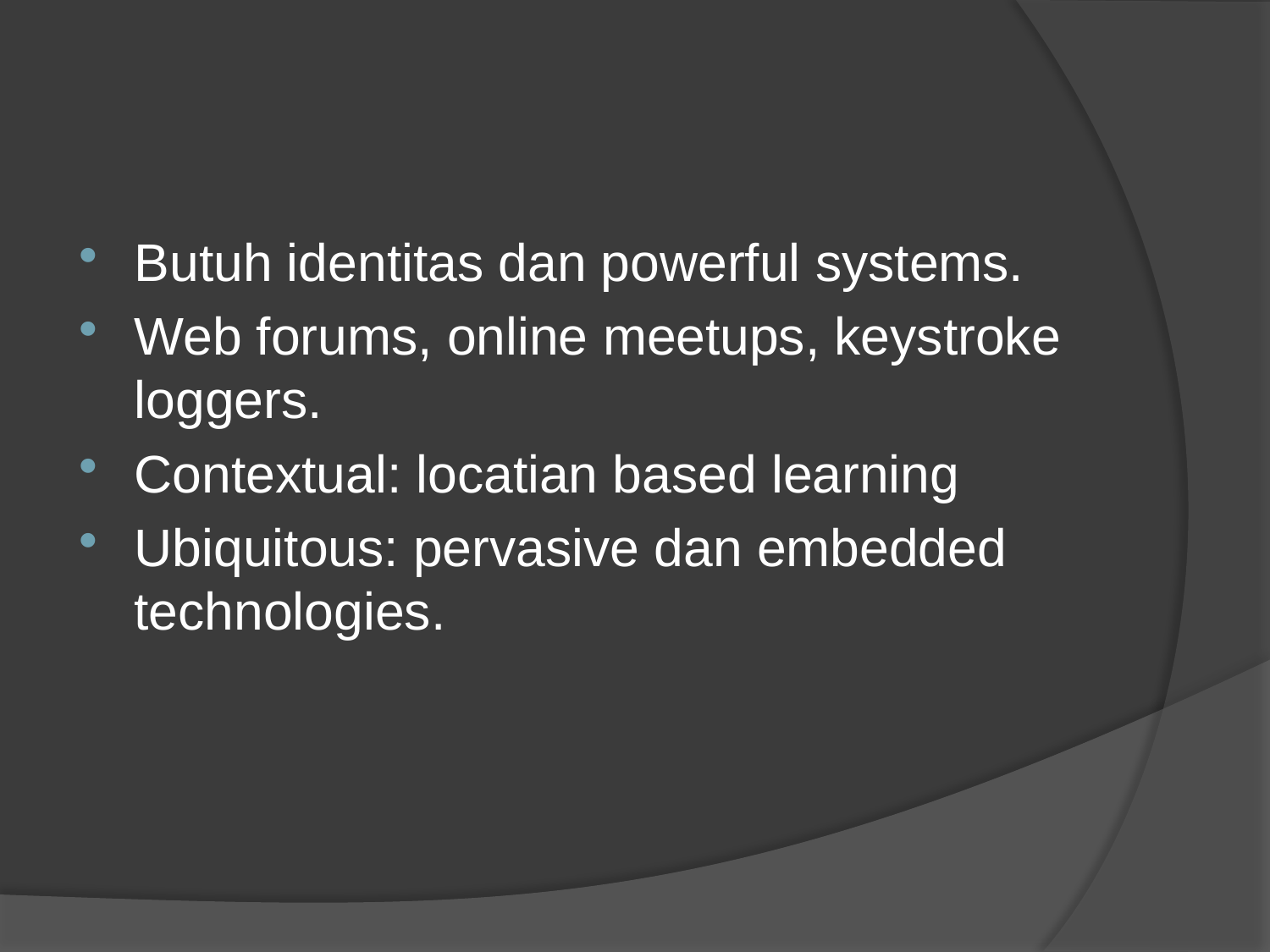

#
Butuh identitas dan powerful systems.
Web forums, online meetups, keystroke loggers.
Contextual: locatian based learning
Ubiquitous: pervasive dan embedded technologies.